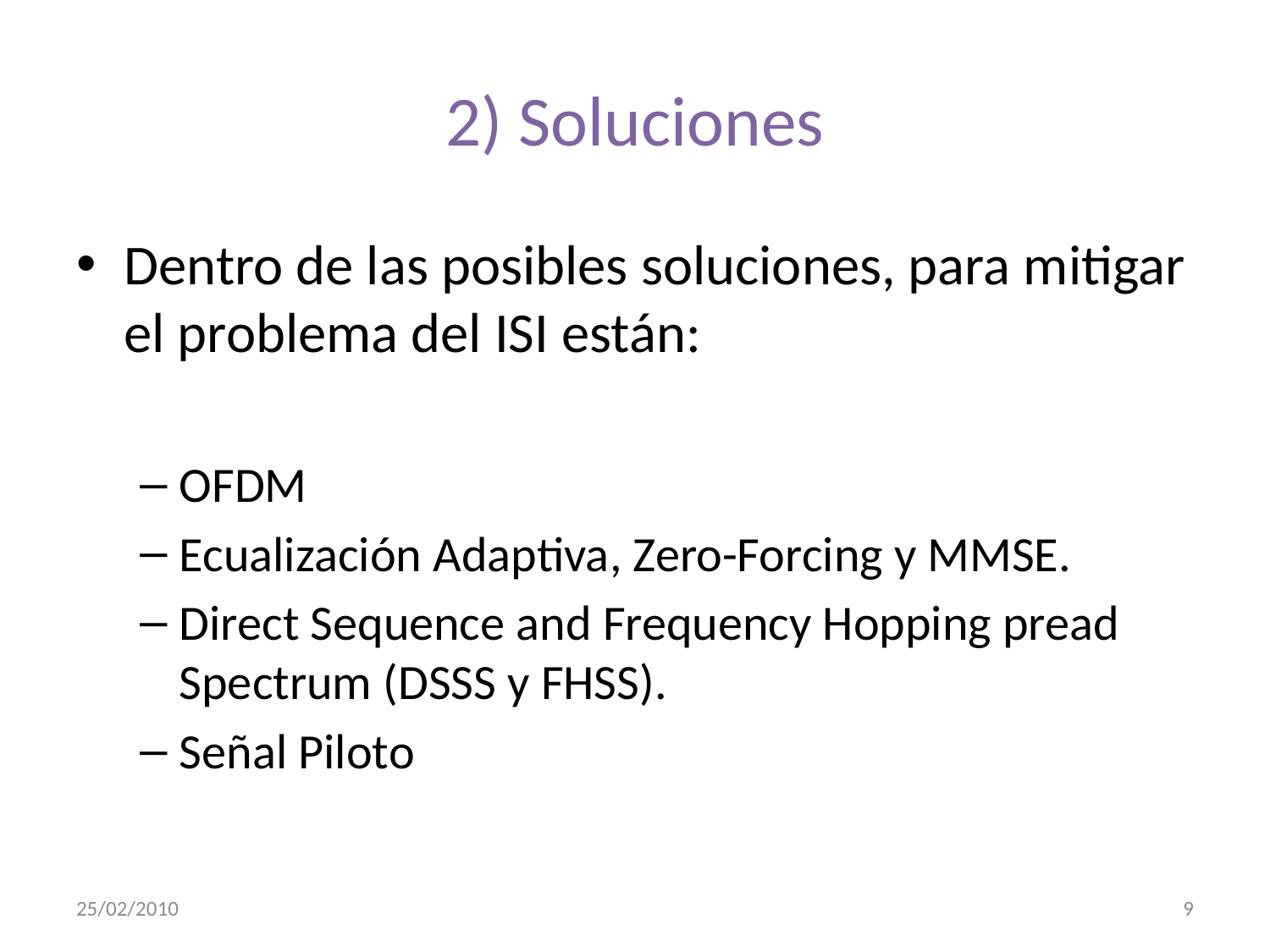

# 2) Soluciones
Dentro de las posibles soluciones, para mitigar el problema del ISI están:

OFDM
Ecualización Adaptiva, Zero-Forcing y MMSE.
Direct Sequence and Frequency Hopping pread Spectrum (DSSS y FHSS).
Señal Piloto
25/02/2010
9